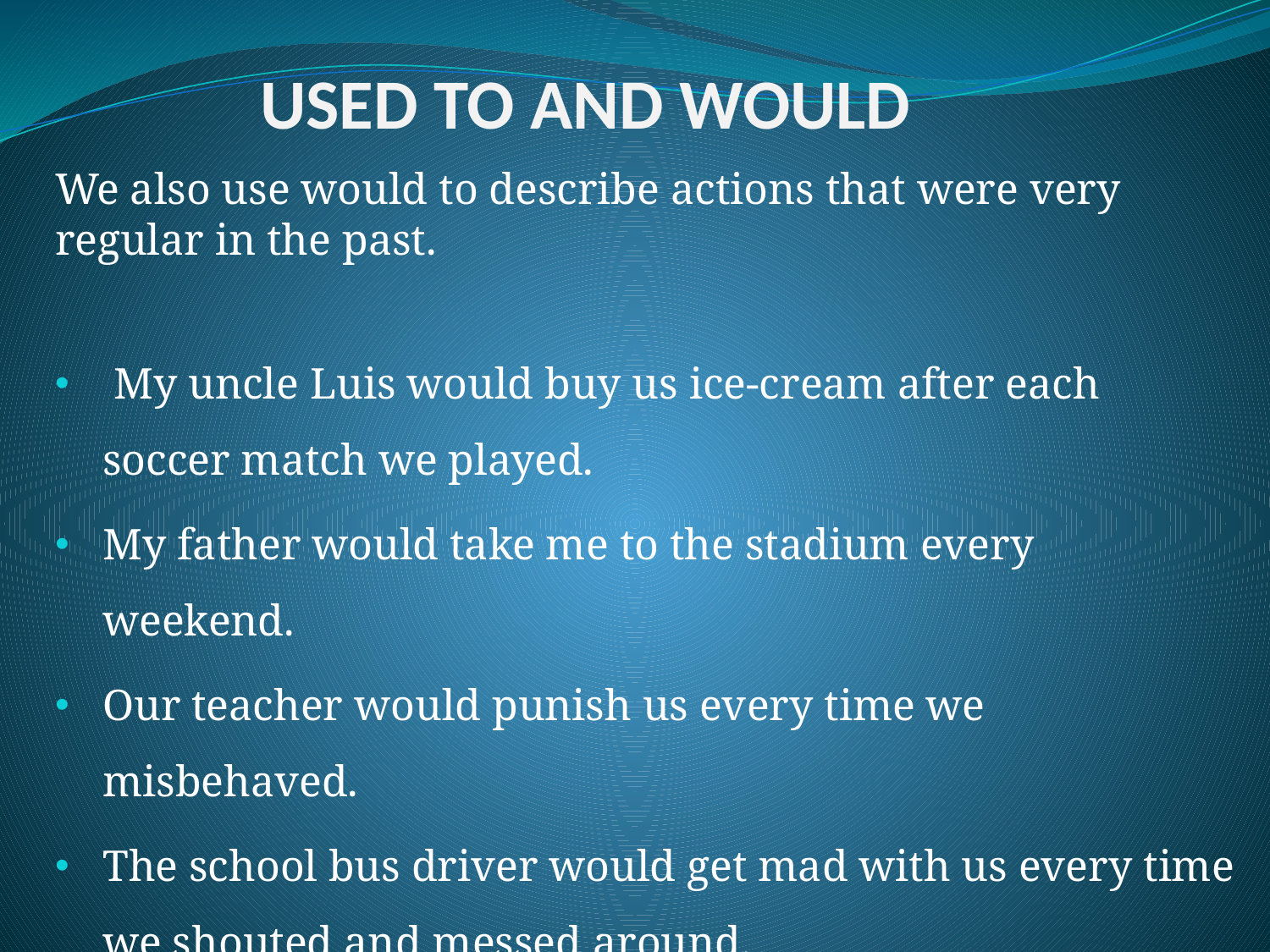

# USED TO AND WOULD
We also use would to describe actions that were very regular in the past.

 My uncle Luis would buy us ice-cream after each soccer match we played.
My father would take me to the stadium every weekend.
Our teacher would punish us every time we misbehaved.
The school bus driver would get mad with us every time we shouted and messed around.